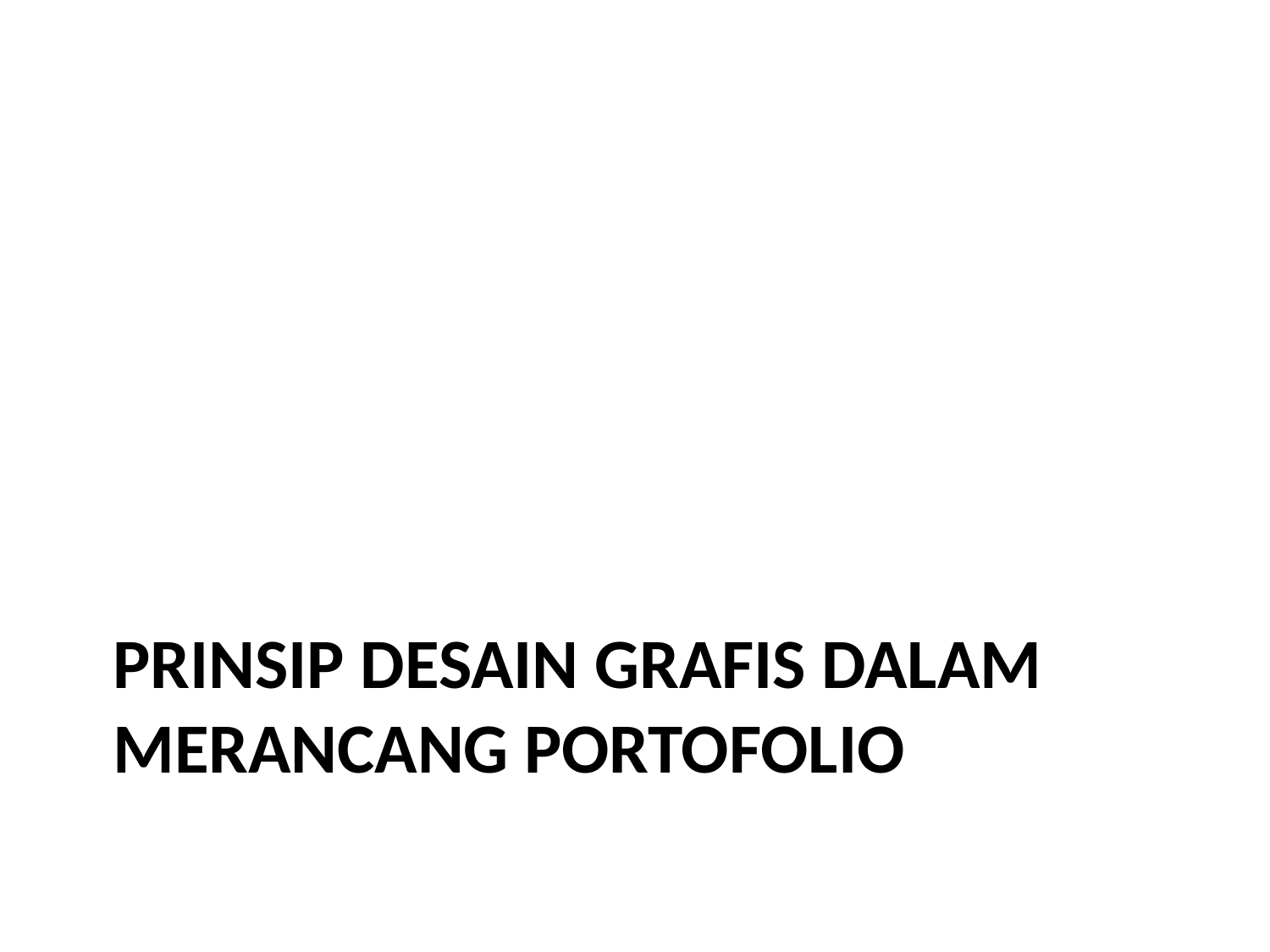

# Prinsip desain grafis dalam merancang portofolio